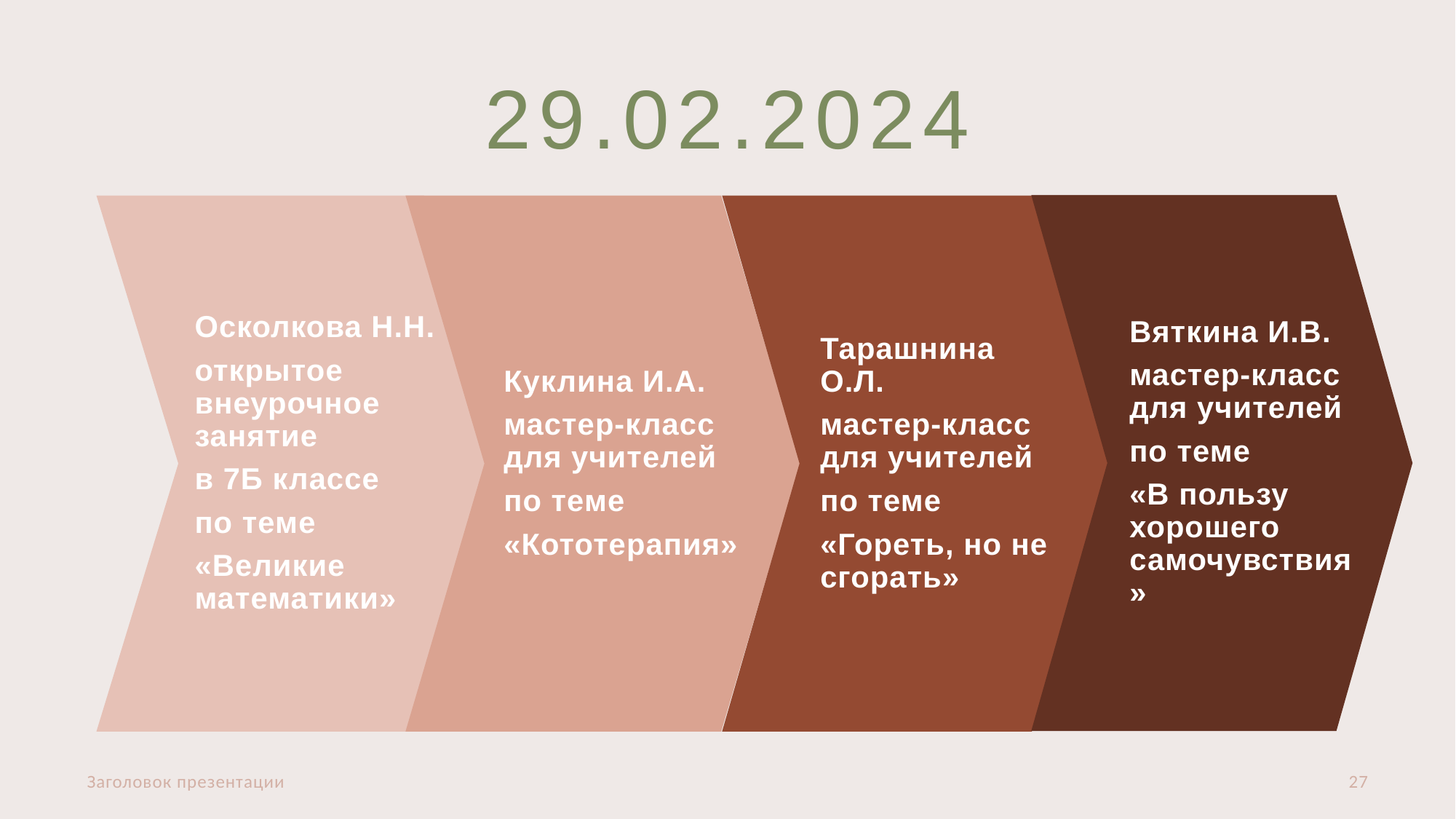

# 29.02.2024
Вяткина И.В.
мастер-класс для учителей
по теме
«В пользу хорошего самочувствия»
Осколкова Н.Н.
открытое внеурочное занятие
в 7Б классе
по теме
«Великие математики»
Куклина И.А.
мастер-класс для учителей
по теме
«Кототерапия»
Тарашнина О.Л.
мастер-класс для учителей
по теме
«Гореть, но не сгорать»
Заголовок презентации
27